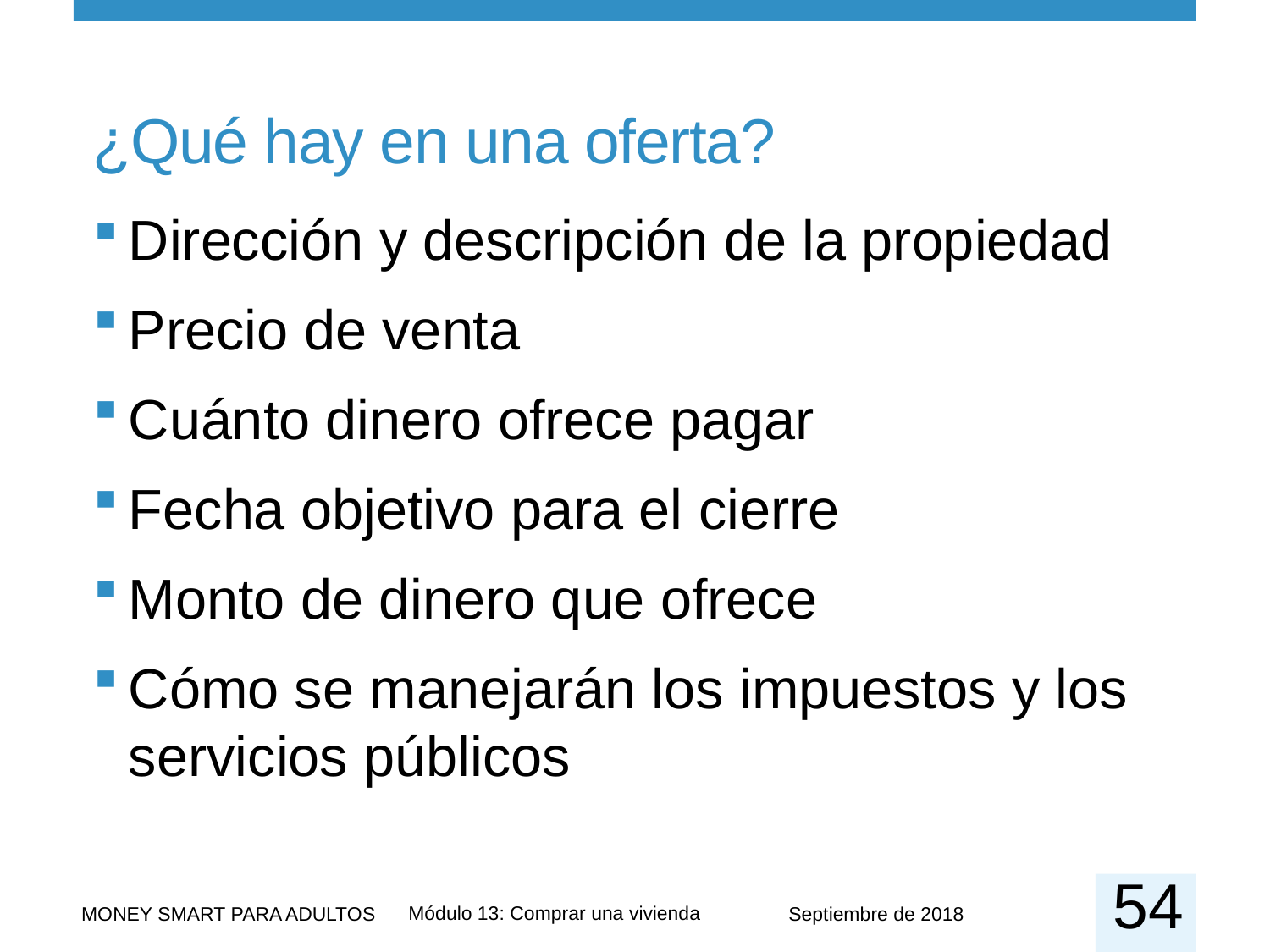

# ¿Qué hay en una oferta?
Dirección y descripción de la propiedad
Precio de venta
Cuánto dinero ofrece pagar
Fecha objetivo para el cierre
Monto de dinero que ofrece
Cómo se manejarán los impuestos y los servicios públicos
54